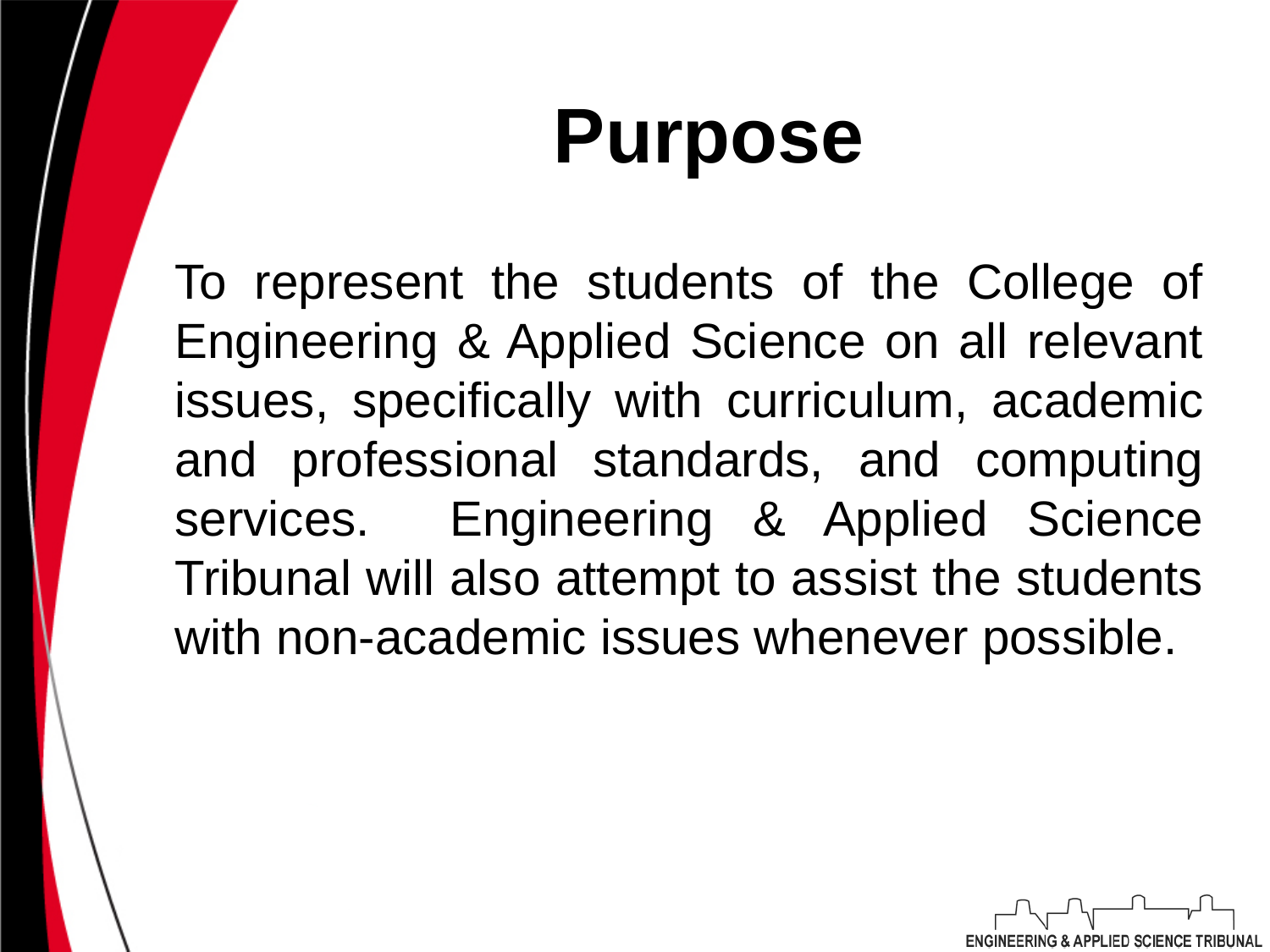

Purpose
To represent the students of the College of Engineering & Applied Science on all relevant issues, specifically with curriculum, academic and professional standards, and computing services.  Engineering & Applied Science Tribunal will also attempt to assist the students with non-academic issues whenever possible.